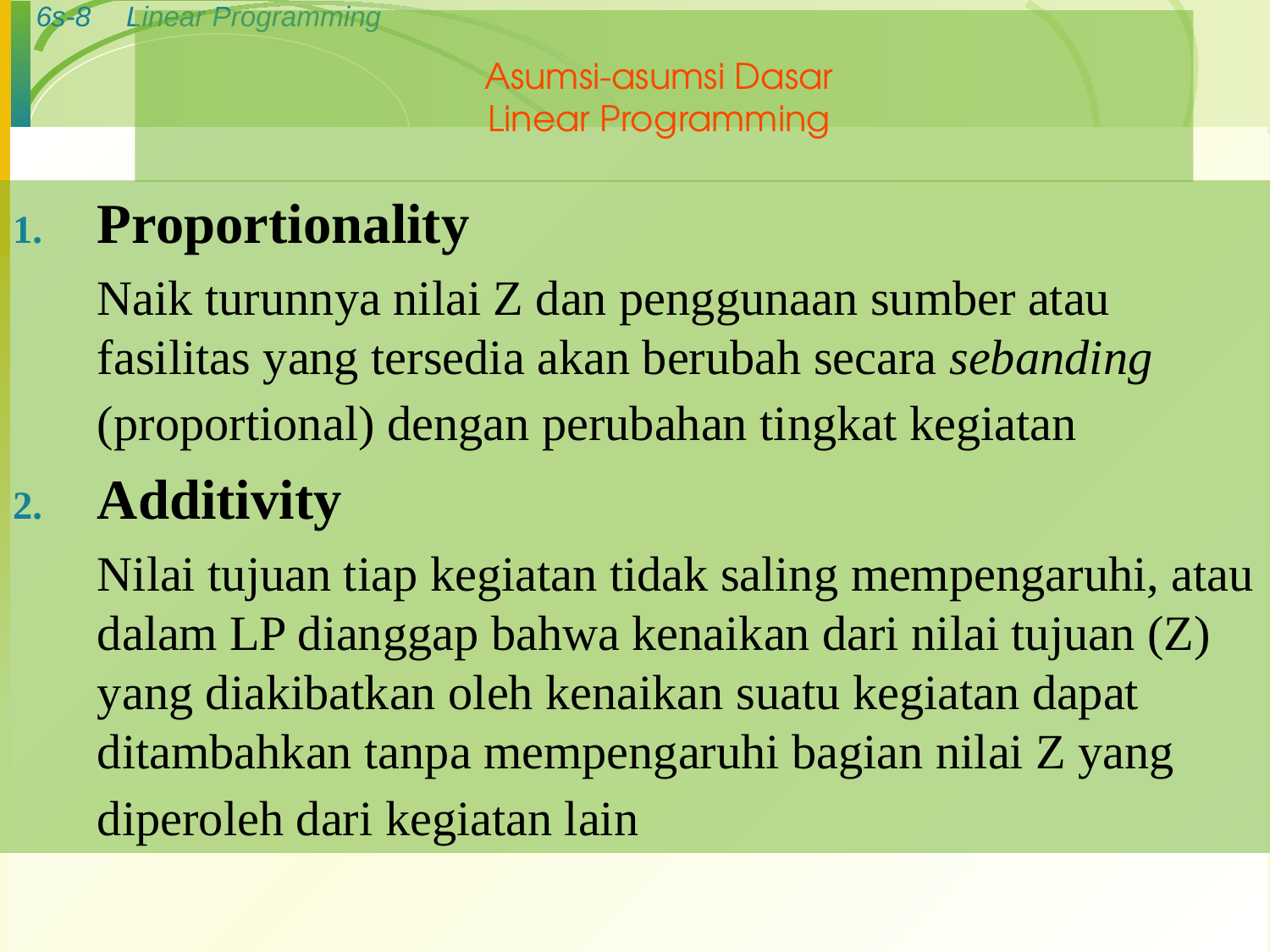

# Asumsi-asumsi Dasar Linear Programming
Proportionality
	Naik turunnya nilai Z dan penggunaan sumber atau fasilitas yang tersedia akan berubah secara sebanding (proportional) dengan perubahan tingkat kegiatan
Additivity
	Nilai tujuan tiap kegiatan tidak saling mempengaruhi, atau dalam LP dianggap bahwa kenaikan dari nilai tujuan (Z) yang diakibatkan oleh kenaikan suatu kegiatan dapat ditambahkan tanpa mempengaruhi bagian nilai Z yang diperoleh dari kegiatan lain